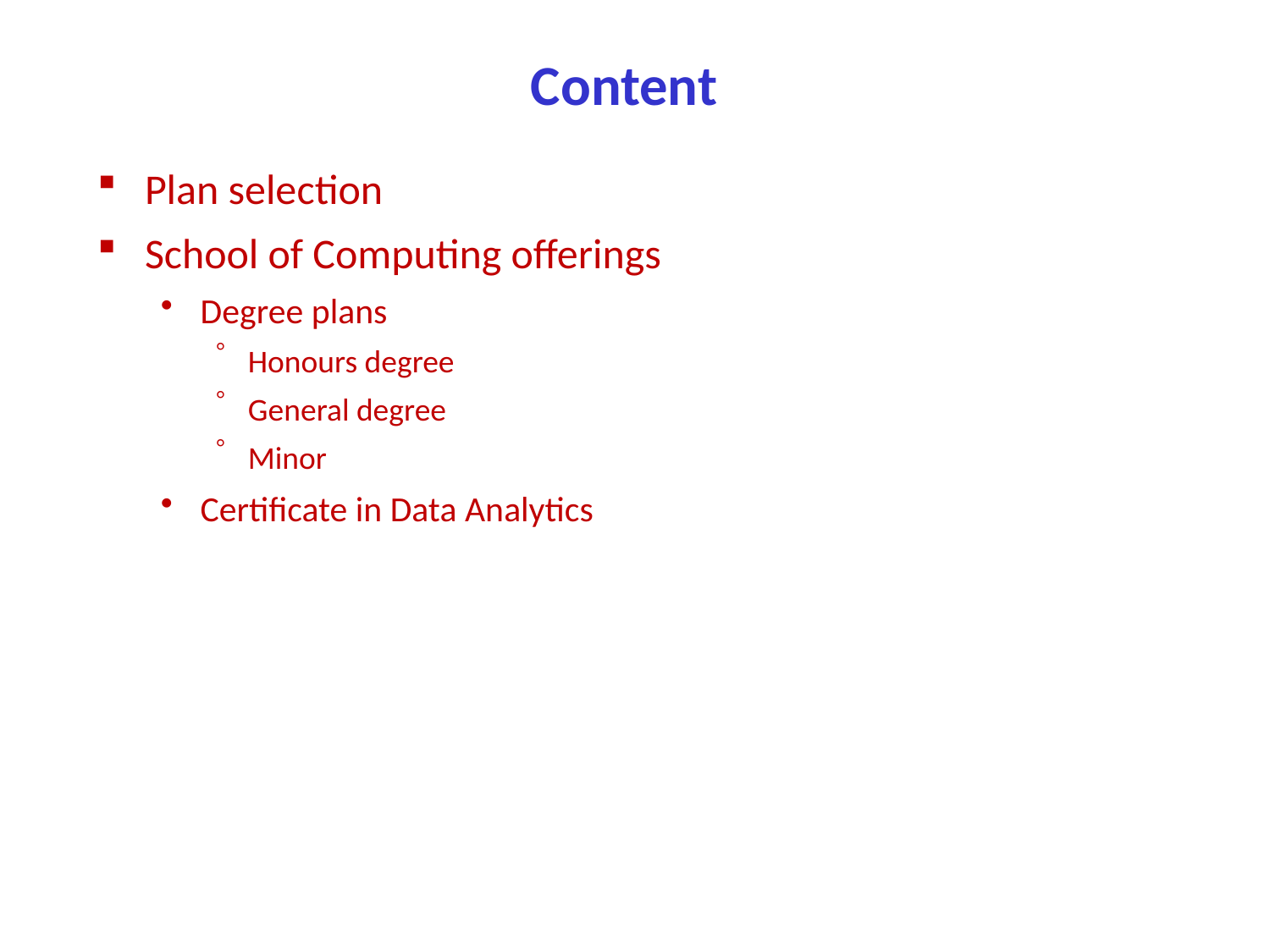

# Content
Plan selection
School of Computing offerings
Degree plans
Honours degree
General degree
Minor
Certificate in Data Analytics